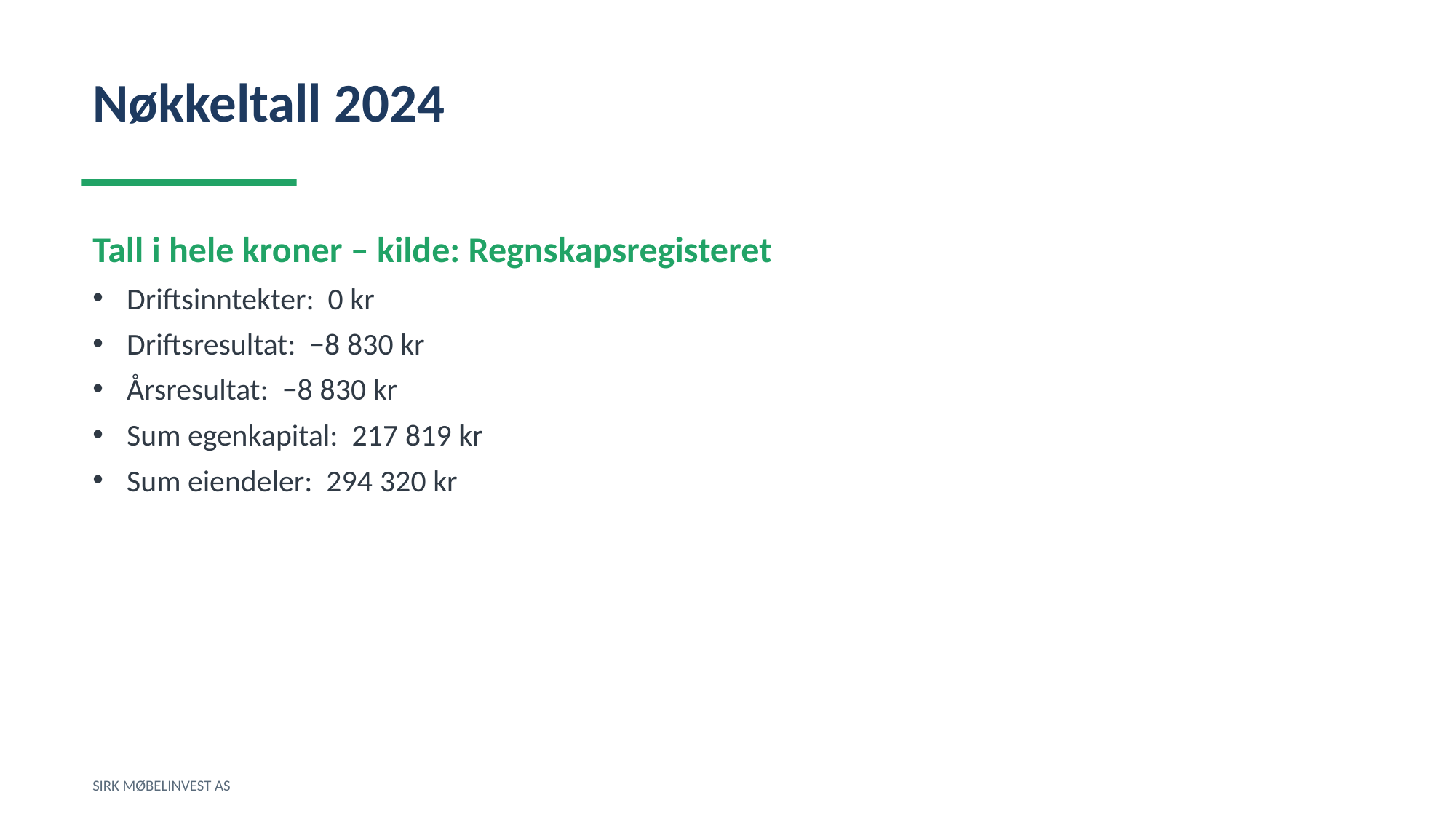

Nøkkeltall 2024

Tall i hele kroner – kilde: Regnskapsregisteret
Driftsinntekter:  0 kr
Driftsresultat:  −8 830 kr
Årsresultat:  −8 830 kr
Sum egenkapital:  217 819 kr
Sum eiendeler:  294 320 kr
SIRK MØBELINVEST AS